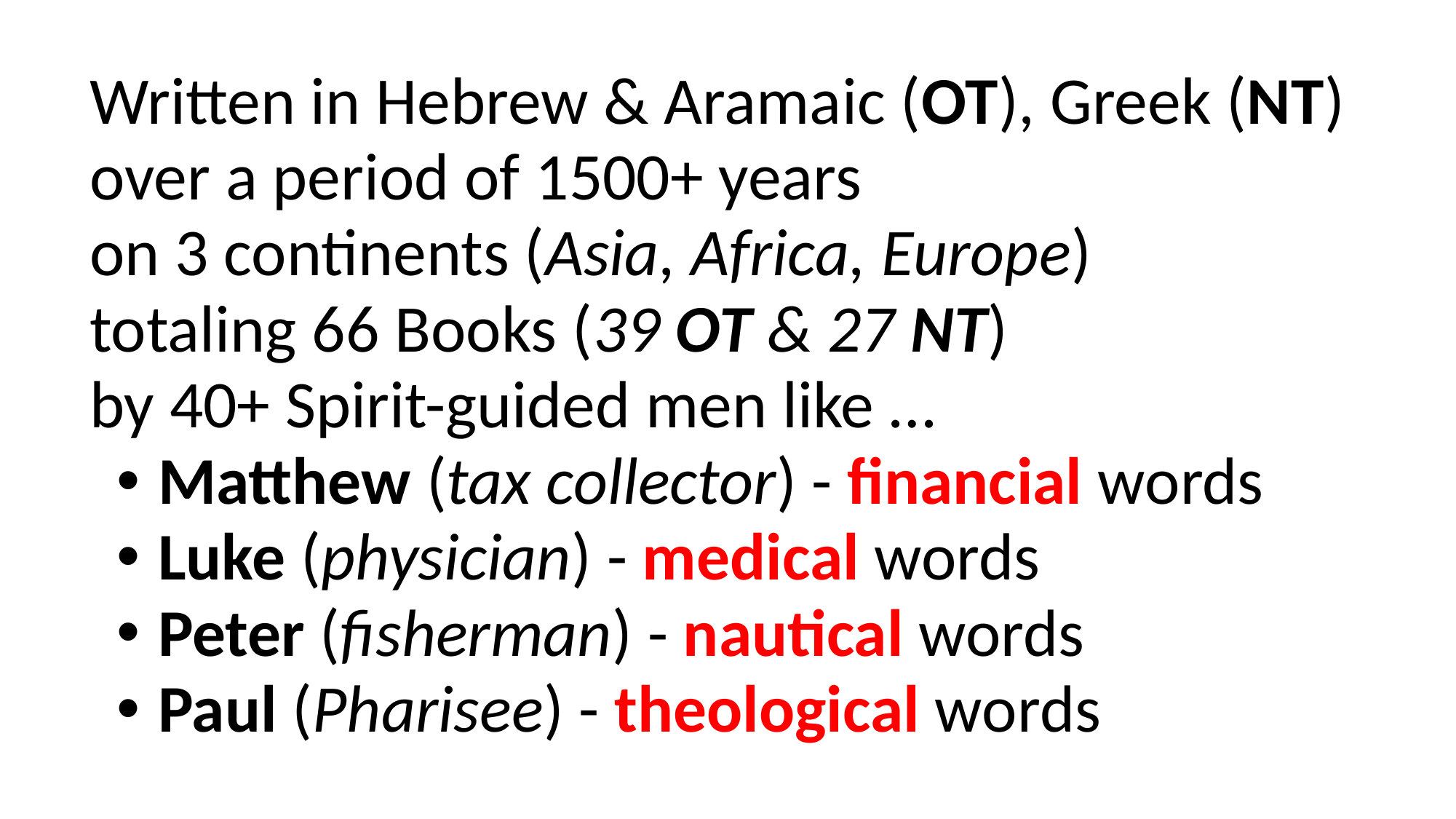

Written in Hebrew & Aramaic (OT), Greek (NT)
over a period of 1500+ years
on 3 continents (Asia, Africa, Europe)
totaling 66 Books (39 OT & 27 NT)
by 40+ Spirit-guided men like …
Matthew (tax collector) - financial words
Luke (physician) - medical words
Peter (fisherman) - nautical words
Paul (Pharisee) - theological words